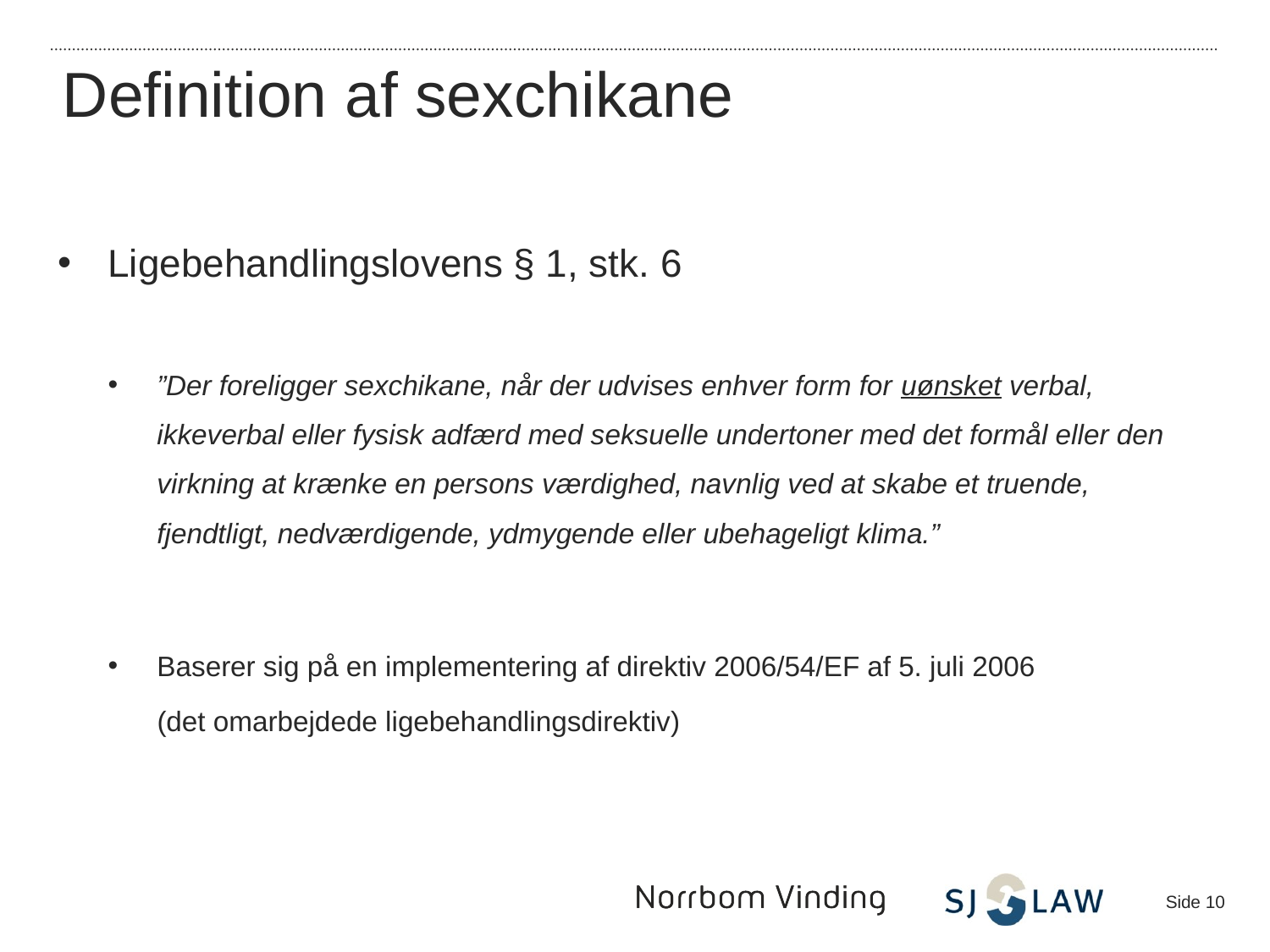

Definition af sexchikane
Ligebehandlingslovens § 1, stk. 6

”Der foreligger sexchikane, når der udvises enhver form for uønsket verbal, ikkeverbal eller fysisk adfærd med seksuelle undertoner med det formål eller den virkning at krænke en persons værdighed, navnlig ved at skabe et truende, fjendtligt, nedværdigende, ydmygende eller ubehageligt klima.”

Baserer sig på en implementering af direktiv 2006/54/EF af 5. juli 2006
(det omarbejdede ligebehandlingsdirektiv)